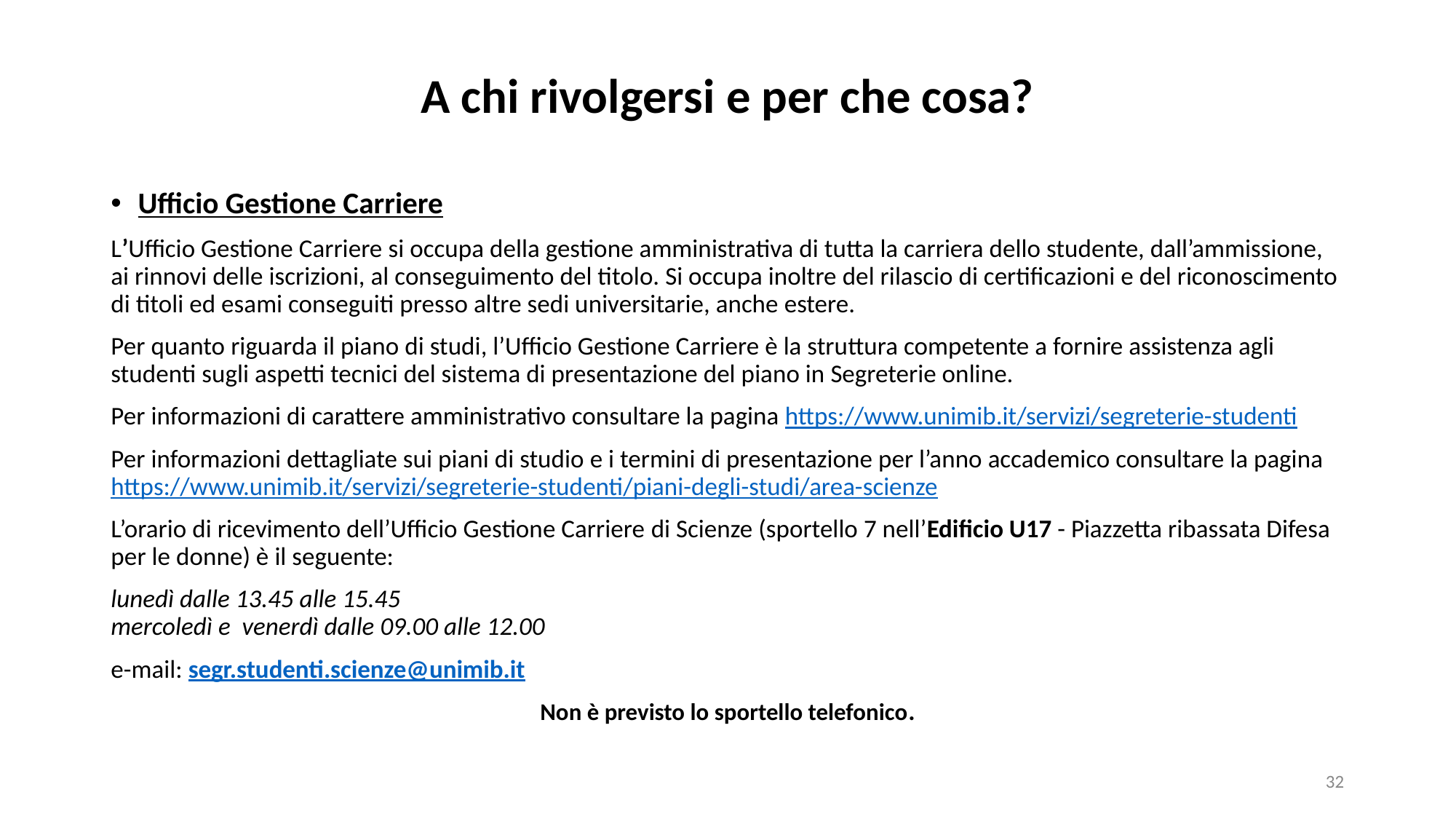

# A chi rivolgersi e per che cosa?

Ufficio Gestione Carriere
L’Ufficio Gestione Carriere si occupa della gestione amministrativa di tutta la carriera dello studente, dall’ammissione, ai rinnovi delle iscrizioni, al conseguimento del titolo. Si occupa inoltre del rilascio di certificazioni e del riconoscimento di titoli ed esami conseguiti presso altre sedi universitarie, anche estere.
Per quanto riguarda il piano di studi, l’Ufficio Gestione Carriere è la struttura competente a fornire assistenza agli studenti sugli aspetti tecnici del sistema di presentazione del piano in Segreterie online.
Per informazioni di carattere amministrativo consultare la pagina https://www.unimib.it/servizi/segreterie-studenti
Per informazioni dettagliate sui piani di studio e i termini di presentazione per l’anno accademico consultare la pagina https://www.unimib.it/servizi/segreterie-studenti/piani-degli-studi/area-scienze
L’orario di ricevimento dell’Ufficio Gestione Carriere di Scienze (sportello 7 nell’Edificio U17 - Piazzetta ribassata Difesa per le donne) è il seguente:
lunedì dalle 13.45 alle 15.45
mercoledì e  venerdì dalle 09.00 alle 12.00
e-mail: segr.studenti.scienze@unimib.it
Non è previsto lo sportello telefonico.

32